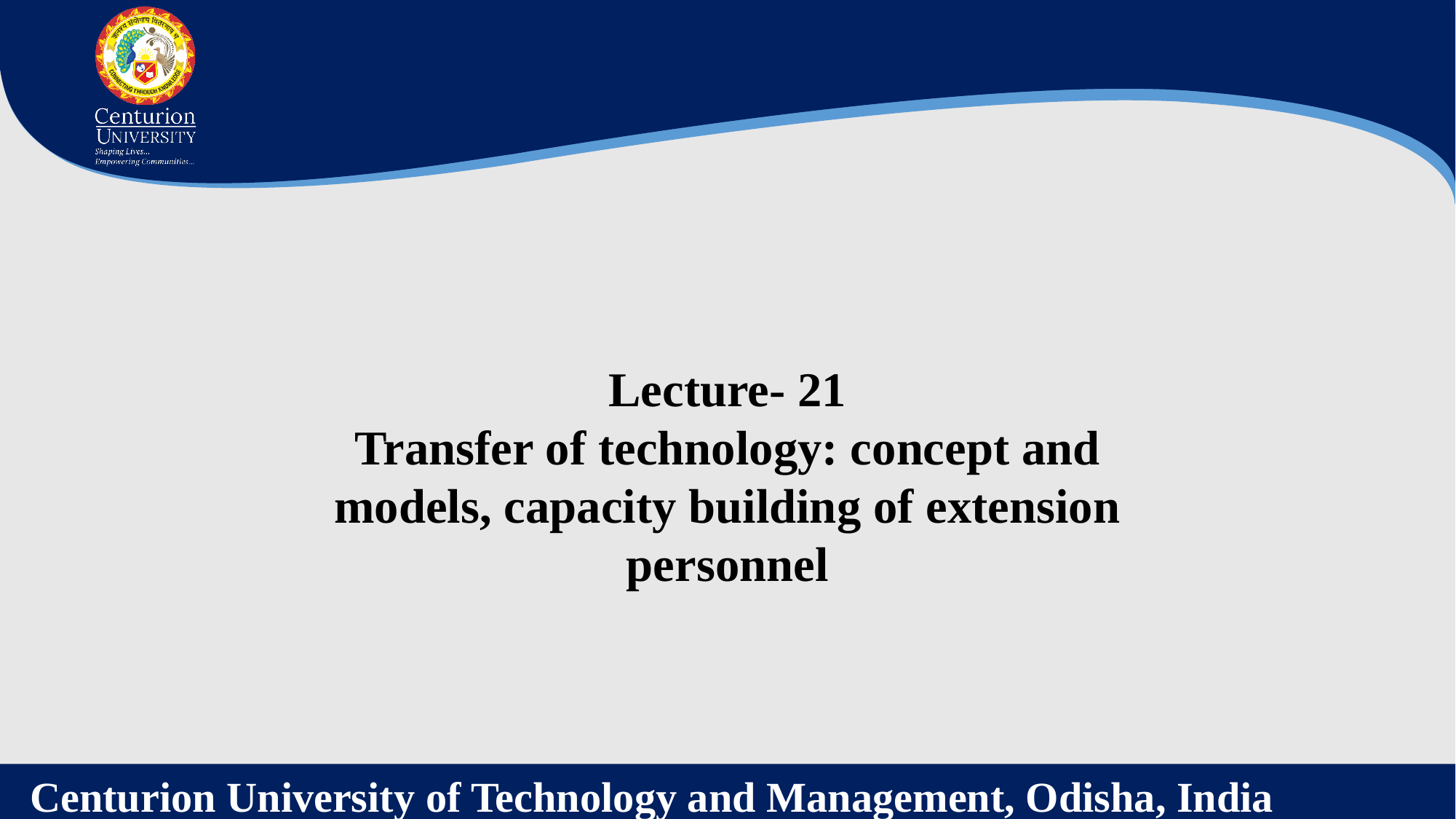

Lecture- 21
Transfer of technology: concept and models, capacity building of extension personnel